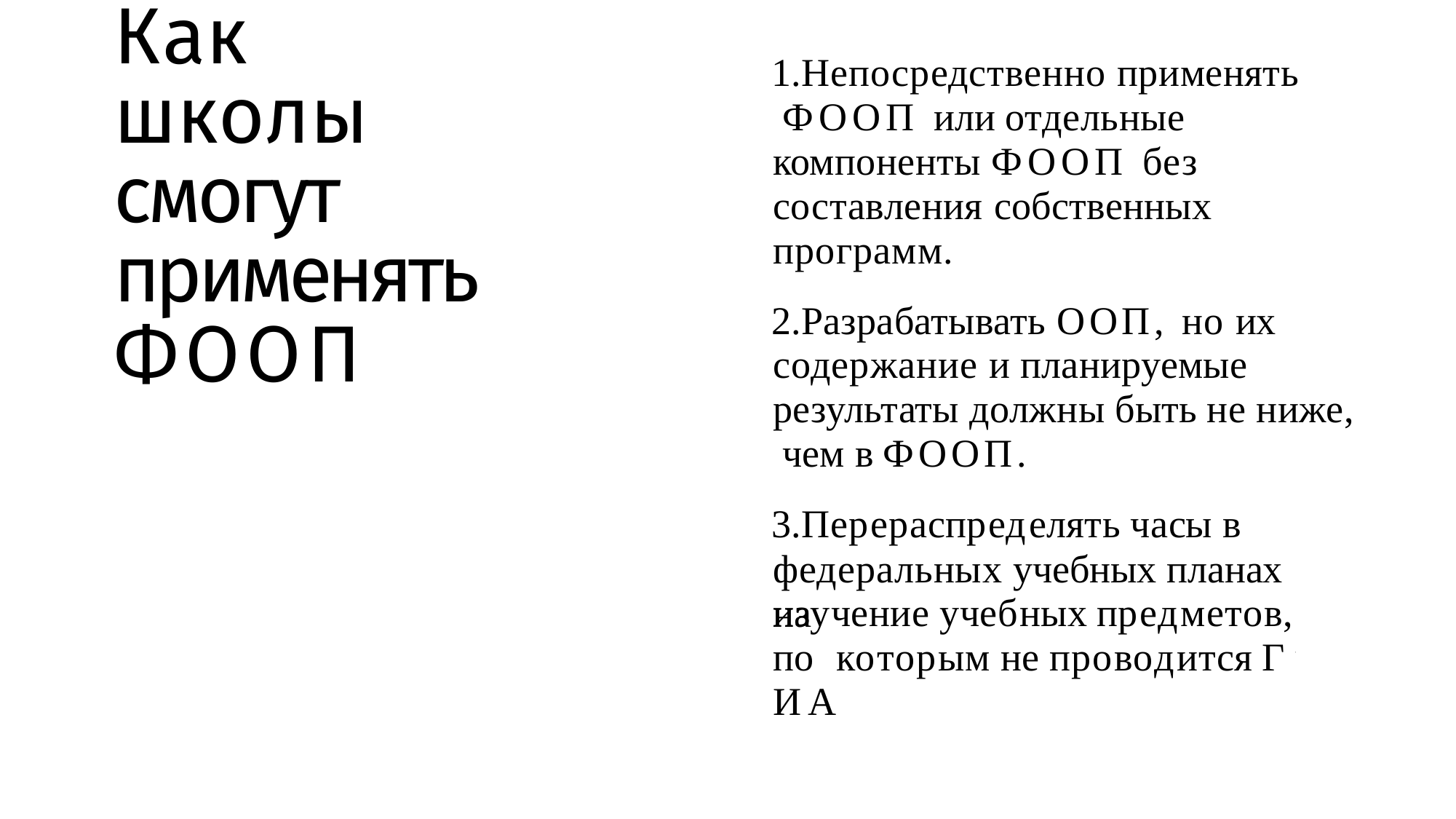

# Как школы  смогут  применять  ФООП
Непосредственно применять  ФООП или отдельные  компоненты ФООП без  составления собственных  программ.
Разрабатывать ООП, но их  содержание и планируемые  результаты должны быть не ниже,  чем в ФООП.
Перераспределять часы в  федеральных учебных планах на
изучение учебных предметов, по  которым не проводится Г ИА
на